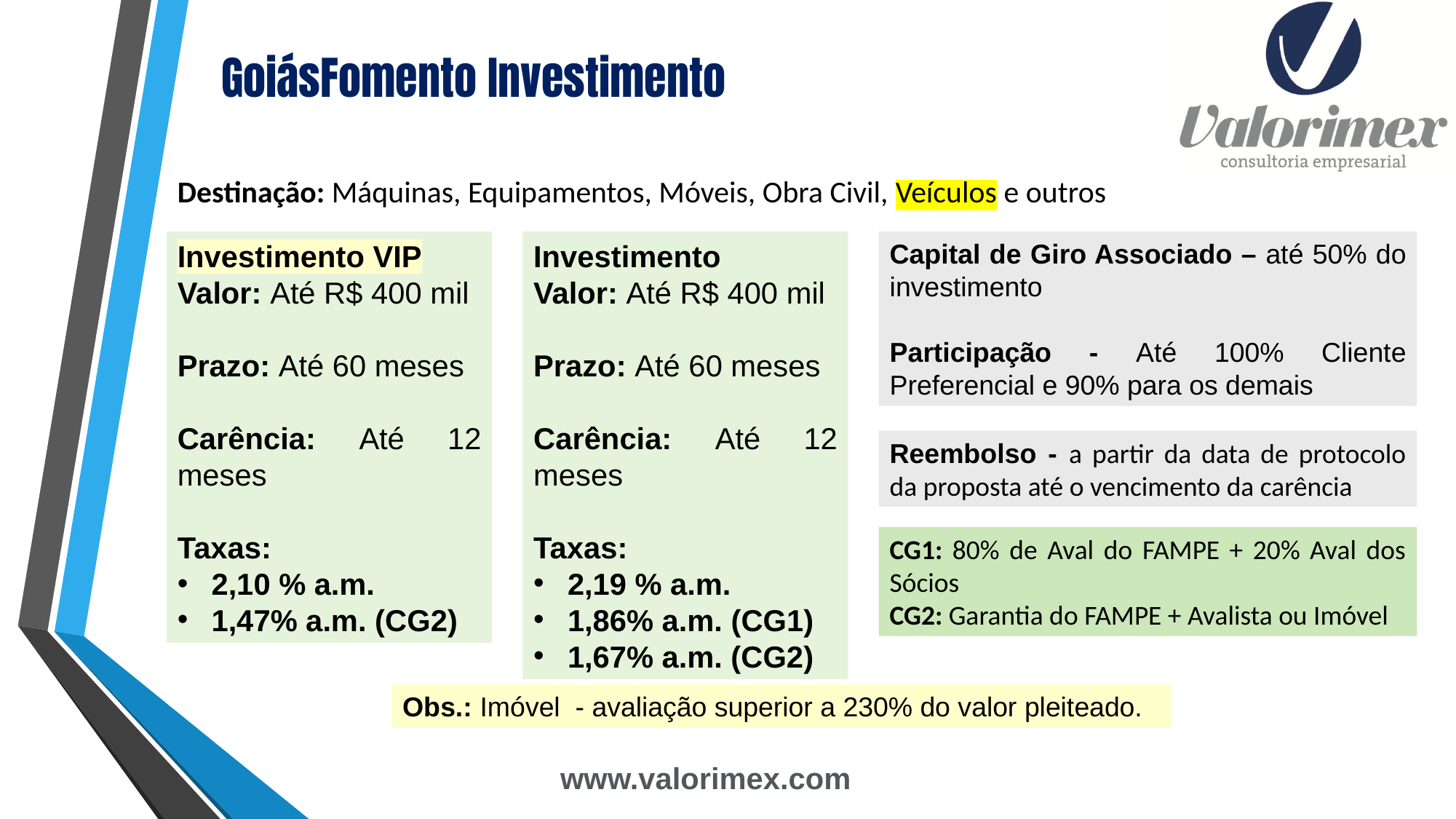

# GoiásFomento Investimento
Destinação: Máquinas, Equipamentos, Móveis, Obra Civil, Veículos e outros
Investimento VIP
Valor: Até R$ 400 mil

Prazo: Até 60 meses

Carência: Até 12 meses

Taxas:
2,10 % a.m.
1,47% a.m. (CG2)
Investimento
Valor: Até R$ 400 mil

Prazo: Até 60 meses

Carência: Até 12 meses

Taxas:
2,19 % a.m.
1,86% a.m. (CG1)
1,67% a.m. (CG2)
Capital de Giro Associado – até 50% do investimento

Participação - Até 100% Cliente Preferencial e 90% para os demais
Reembolso - a partir da data de protocolo da proposta até o vencimento da carência
CG1: 80% de Aval do FAMPE + 20% Aval dos Sócios
CG2: Garantia do FAMPE + Avalista ou Imóvel
Obs.: Imóvel  - avaliação superior a 230% do valor pleiteado.